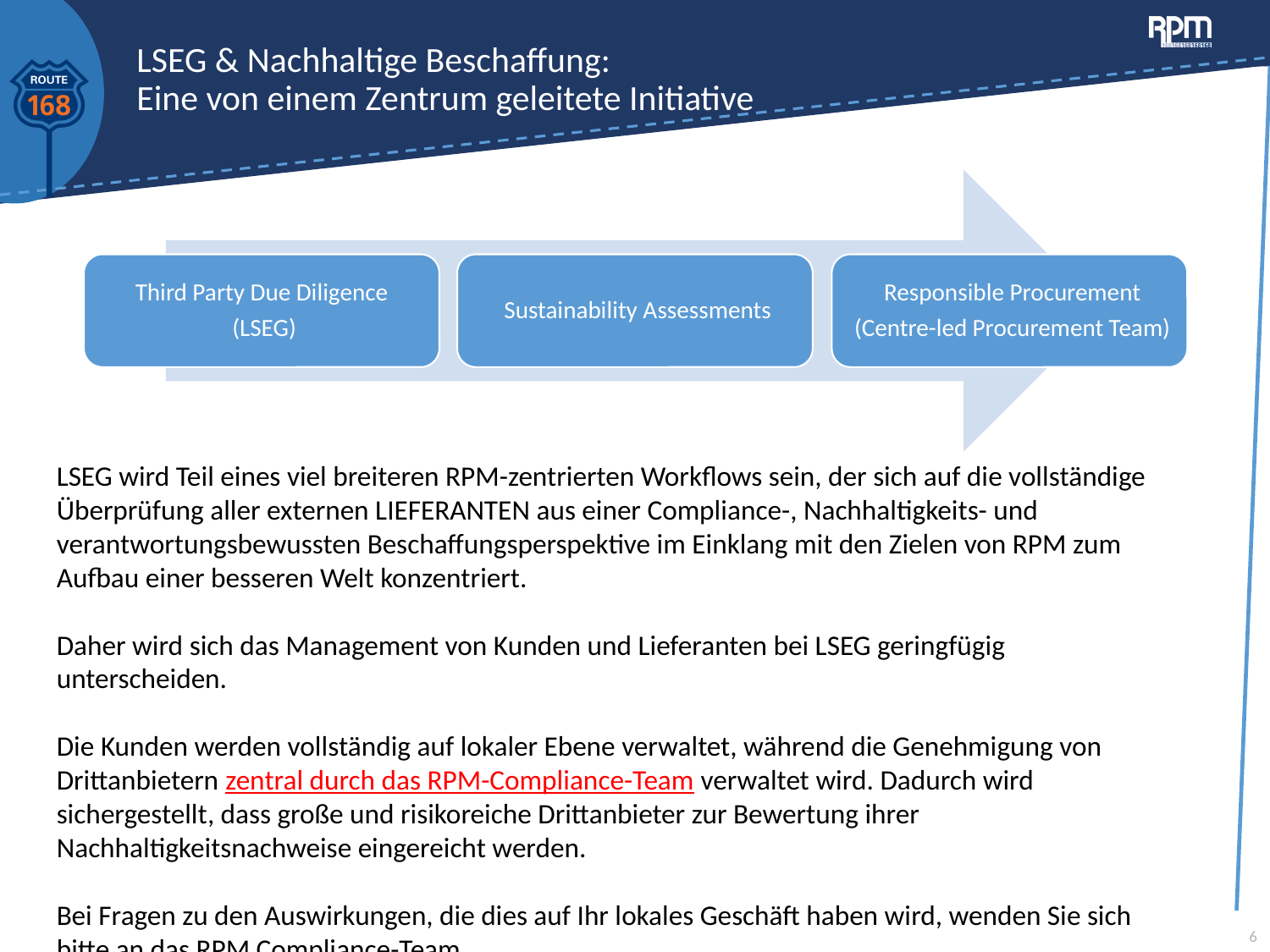

# LSEG & Nachhaltige Beschaffung: Eine von einem Zentrum geleitete Initiative

Third Party Due Diligence
(LSEG)
Sustainability Assessments
Responsible Procurement
(Centre-led Procurement Team)
LSEG wird Teil eines viel breiteren RPM-zentrierten Workflows sein, der sich auf die vollständige Überprüfung aller externen LIEFERANTEN aus einer Compliance-, Nachhaltigkeits- und verantwortungsbewussten Beschaffungsperspektive im Einklang mit den Zielen von RPM zum Aufbau einer besseren Welt konzentriert.

Daher wird sich das Management von Kunden und Lieferanten bei LSEG geringfügig unterscheiden.

Die Kunden werden vollständig auf lokaler Ebene verwaltet, während die Genehmigung von Drittanbietern zentral durch das RPM-Compliance-Team verwaltet wird. Dadurch wird sichergestellt, dass große und risikoreiche Drittanbieter zur Bewertung ihrer Nachhaltigkeitsnachweise eingereicht werden.

Bei Fragen zu den Auswirkungen, die dies auf Ihr lokales Geschäft haben wird, wenden Sie sich bitte an das RPM Compliance-Team.
6